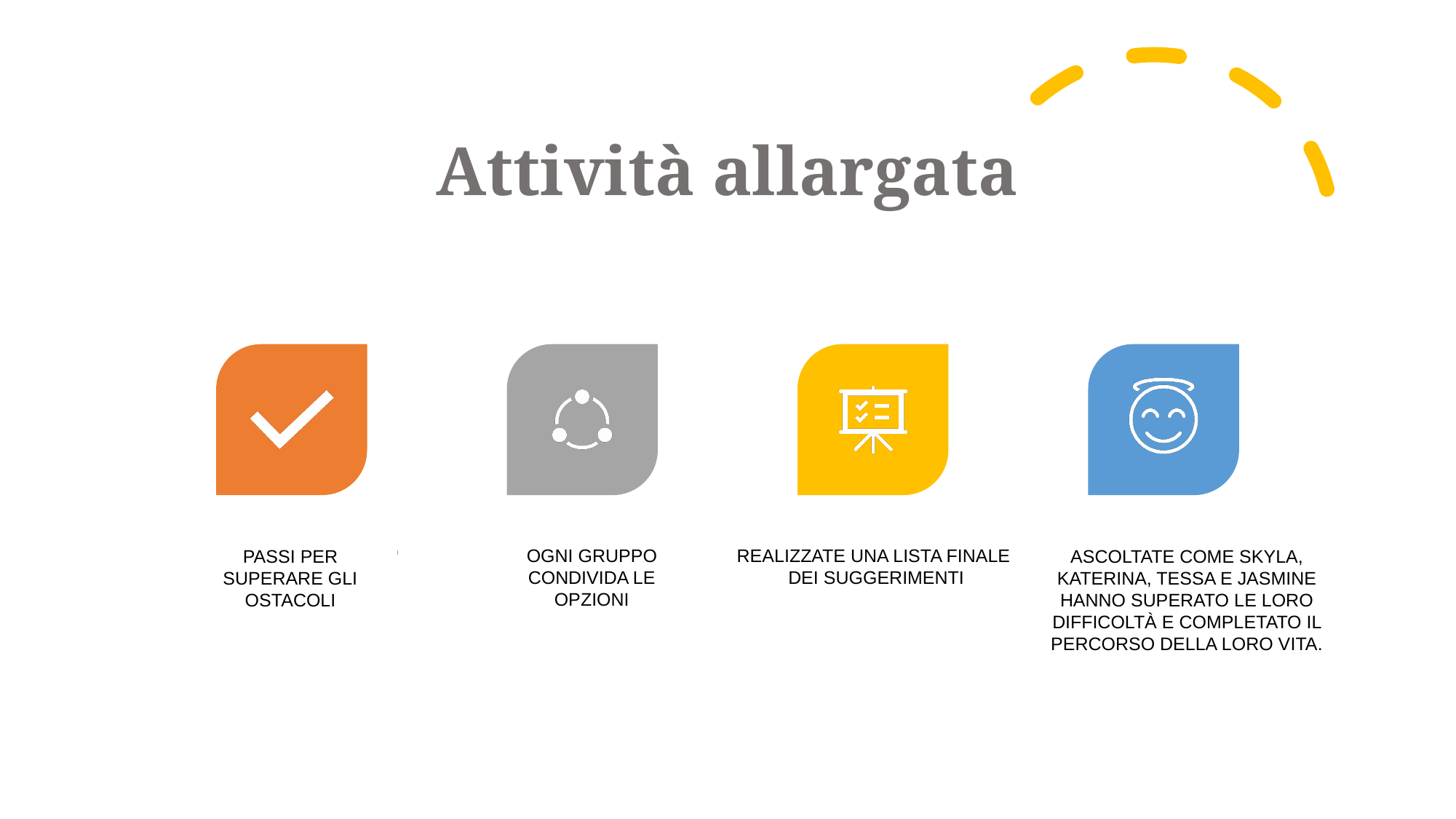

# Attività allargata

STEPS FOR OVERCOMING OBSTACLES
Share each group’s suggested options.
Make a final list of all suggestions.
Listen to how SKYLA, Katerina, Tessa, and Jasmine overcame their obstacles and completed their life journeys.
REALIZZATE UNA LISTA FINALE
DEI SUGGERIMENTI
OGNI GRUPPO CONDIVIDA LE OPZIONI
PASSI PER SUPERARE GLI OSTACOLI
ASCOLTATE COME SKYLA, KATERINA, TESSA E JASMINE HANNO SUPERATO LE LORO DIFFICOLTÀ E COMPLETATO IL PERCORSO DELLA LORO VITA.